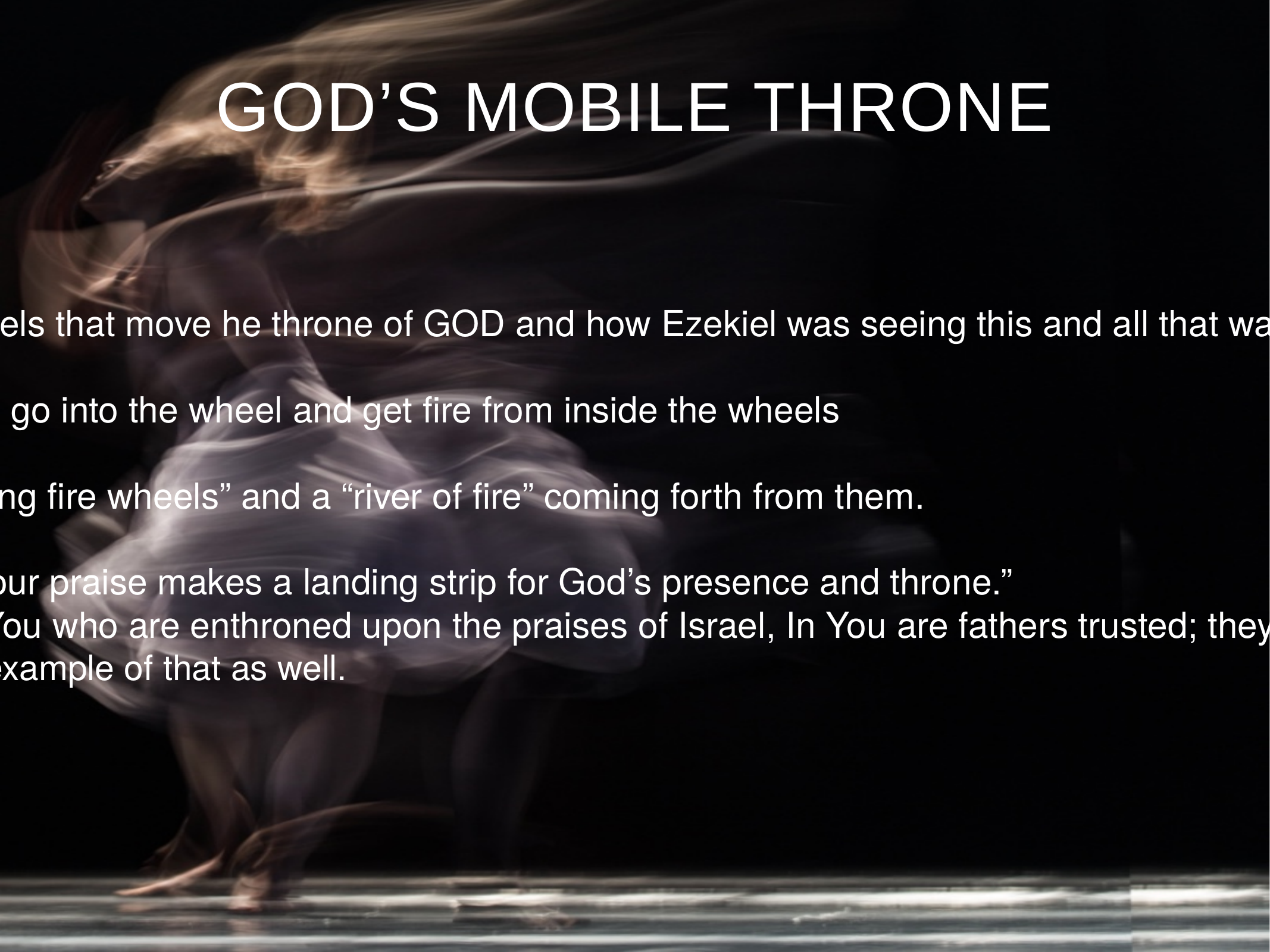

# God’s Mobile Throne
Ez 1: 17-21 talks about the wheels that move he throne of GOD and how Ezekiel was seeing this and all that was moving up and out of the land.

In 10:6-19  Ezekiel saw a “man” go into the wheel and get fire from inside the wheels

Daniel 7:9-14 Daniel saw “burning fire wheels” and a “river of fire” coming forth from them.

Bill Johnson from Bethel says “our praise makes a landing strip for God’s presence and throne.”
Psalm 22: 3-4 You are holy, O You who are enthroned upon the praises of Israel, In You are fathers trusted; they trusted and You delivered them.
The story of Jehoshaphat is an example of that as well.